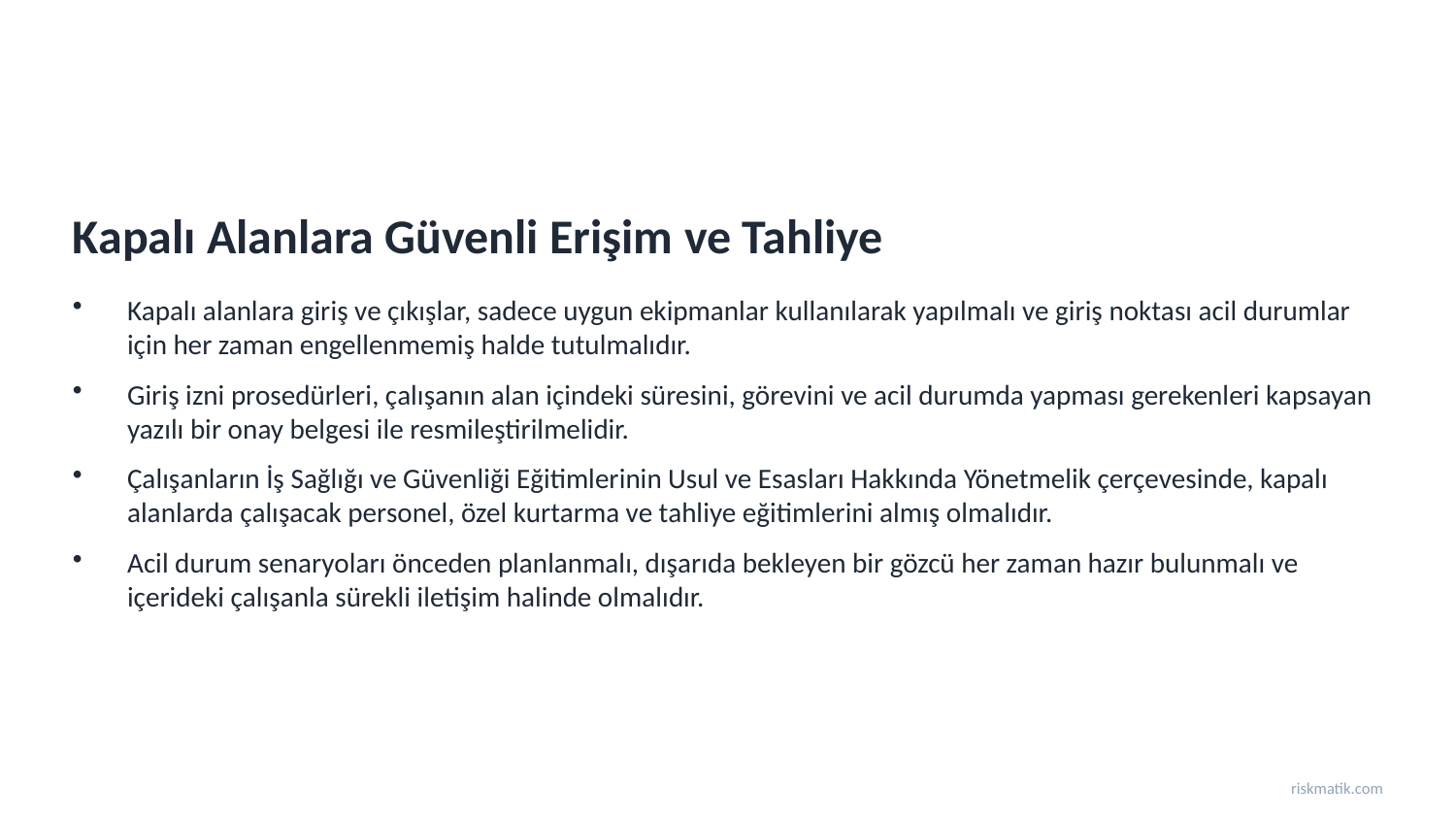

Kapalı Alanlara Güvenli Erişim ve Tahliye
Kapalı alanlara giriş ve çıkışlar, sadece uygun ekipmanlar kullanılarak yapılmalı ve giriş noktası acil durumlar için her zaman engellenmemiş halde tutulmalıdır.
Giriş izni prosedürleri, çalışanın alan içindeki süresini, görevini ve acil durumda yapması gerekenleri kapsayan yazılı bir onay belgesi ile resmileştirilmelidir.
Çalışanların İş Sağlığı ve Güvenliği Eğitimlerinin Usul ve Esasları Hakkında Yönetmelik çerçevesinde, kapalı alanlarda çalışacak personel, özel kurtarma ve tahliye eğitimlerini almış olmalıdır.
Acil durum senaryoları önceden planlanmalı, dışarıda bekleyen bir gözcü her zaman hazır bulunmalı ve içerideki çalışanla sürekli iletişim halinde olmalıdır.
riskmatik.com